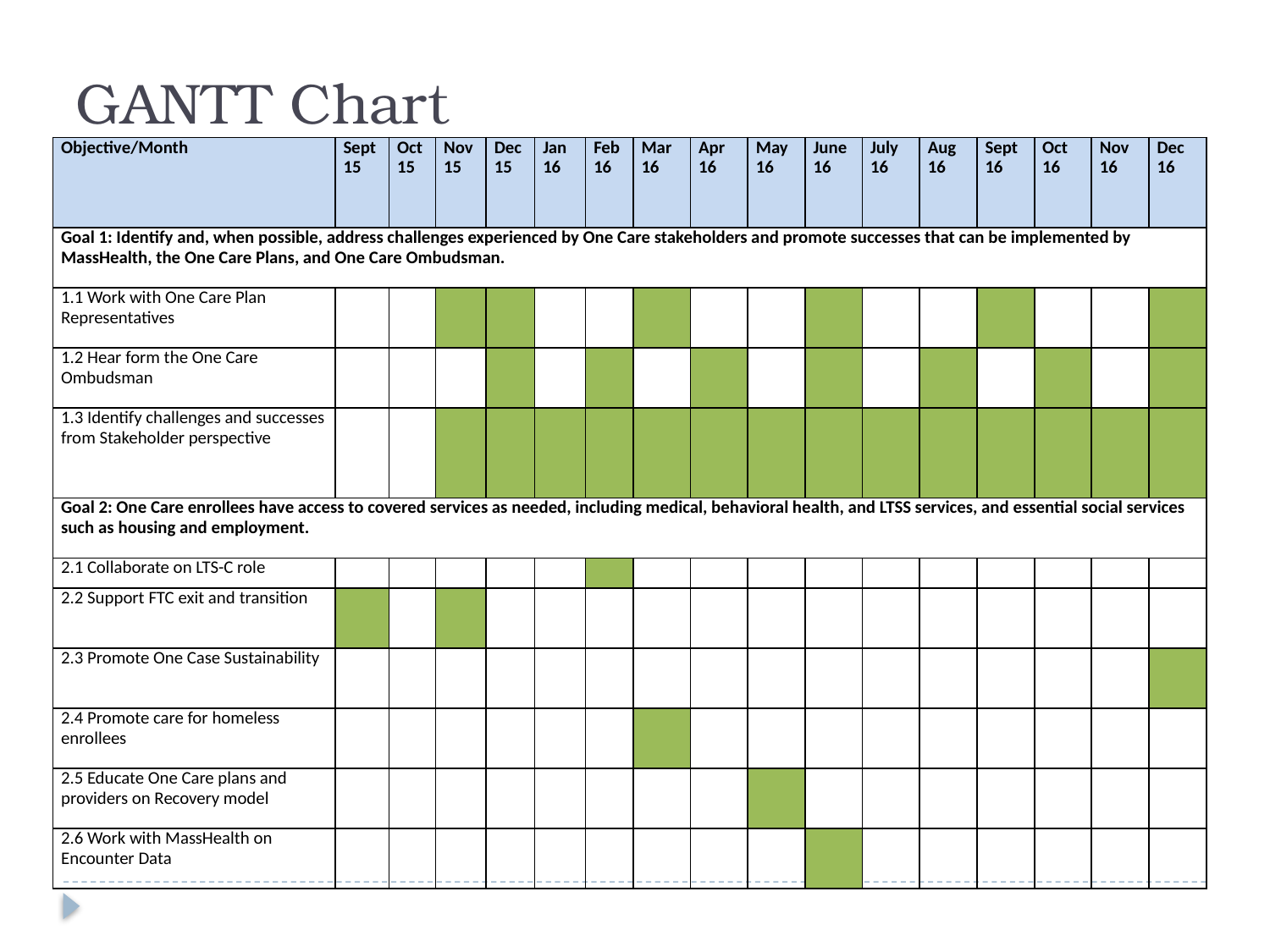

# GANTT Chart
| Objective/Month | Sept15 | Oct 15 | Nov15 | Dec 15 | Jan 16 | Feb 16 | Mar 16 | Apr 16 | May 16 | June 16 | July 16 | Aug 16 | Sept 16 | Oct 16 | Nov 16 | Dec 16 |
| --- | --- | --- | --- | --- | --- | --- | --- | --- | --- | --- | --- | --- | --- | --- | --- | --- |
| Goal 1: Identify and, when possible, address challenges experienced by One Care stakeholders and promote successes that can be implemented by MassHealth, the One Care Plans, and One Care Ombudsman. |  |  |  |  |  |  |  |  |  |  |  |  |  |  |  |  |
| 1.1 Work with One Care Plan Representatives |  |  |  |  |  |  |  |  |  |  |  |  |  |  |  |  |
| 1.2 Hear form the One Care Ombudsman |  |  |  |  |  |  |  |  |  |  |  |  |  |  |  |  |
| 1.3 Identify challenges and successes from Stakeholder perspective |  |  |  |  |  |  |  |  |  |  |  |  |  |  |  |  |
| Goal 2: One Care enrollees have access to covered services as needed, including medical, behavioral health, and LTSS services, and essential social services such as housing and employment. |  |  |  |  |  |  |  |  |  |  |  |  |  |  |  |  |
| 2.1 Collaborate on LTS-C role |  |  |  |  |  |  |  |  |  |  |  |  |  |  |  |  |
| 2.2 Support FTC exit and transition |  |  |  |  |  |  |  |  |  |  |  |  |  |  |  |  |
| 2.3 Promote One Case Sustainability |  |  |  |  |  |  |  |  |  |  |  |  |  |  |  |  |
| 2.4 Promote care for homeless enrollees |  |  |  |  |  |  |  |  |  |  |  |  |  |  |  |  |
| 2.5 Educate One Care plans and providers on Recovery model |  |  |  |  |  |  |  |  |  |  |  |  |  |  |  |  |
| 2.6 Work with MassHealth on Encounter Data |  |  |  |  |  |  |  |  |  |  |  |  |  |  |  |  |